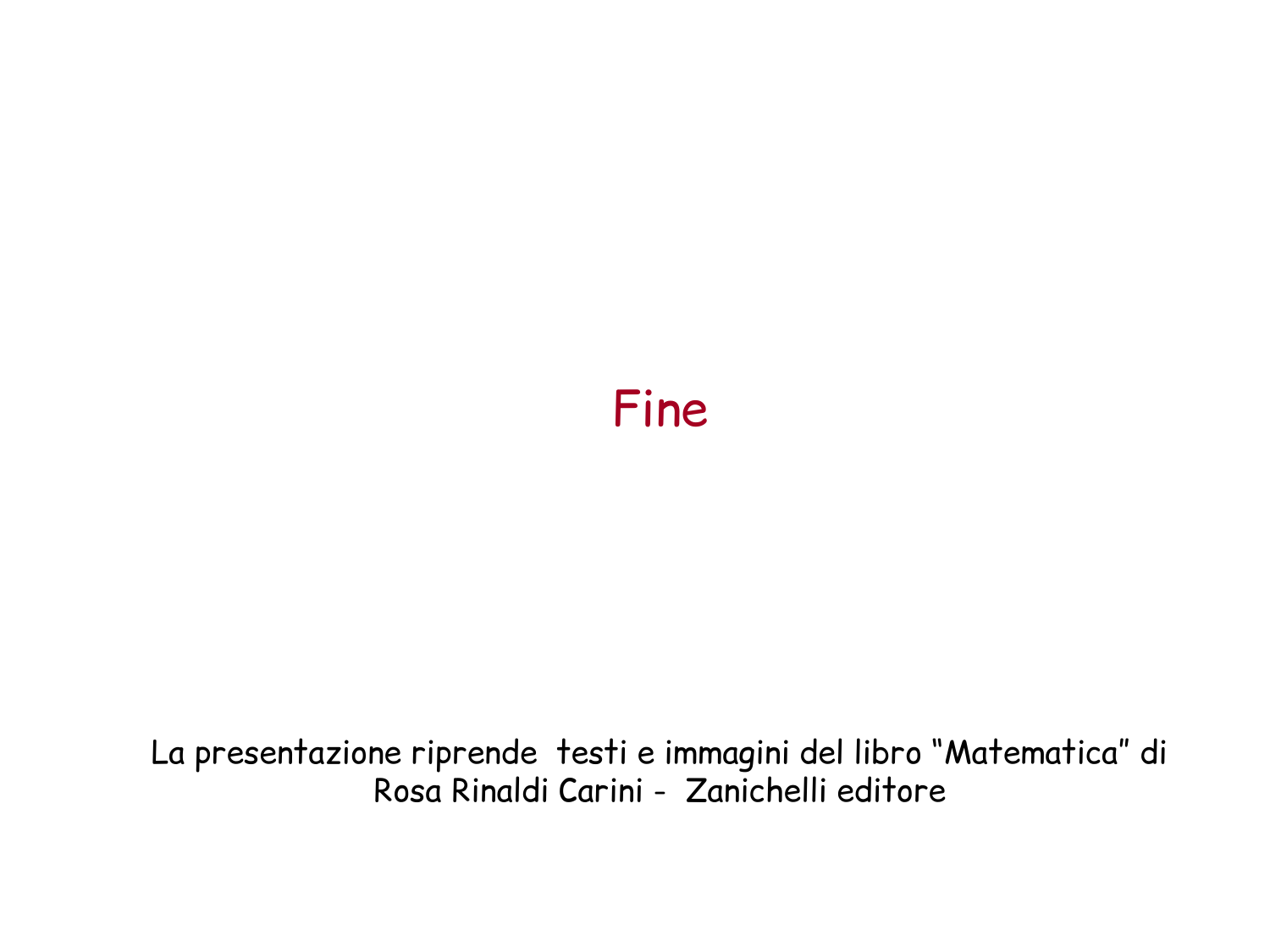

Fine
La presentazione riprende  testi e immagini del libro “Matematica” di Rosa Rinaldi Carini -  Zanichelli editore